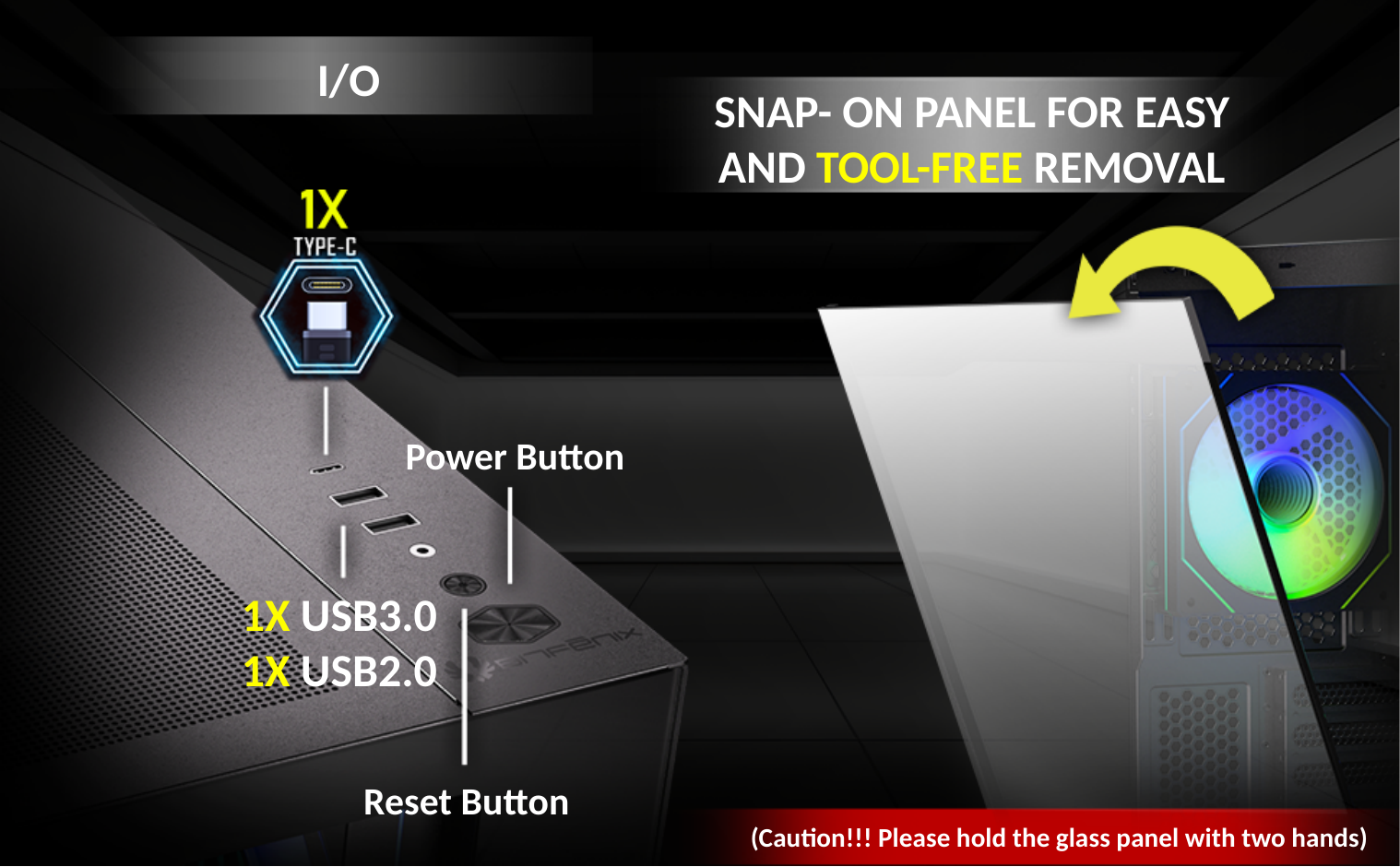

I/O
SNAP- ON PANEL FOR EASY
AND TOOL-FREE REMOVAL
Power Button
1X USB3.0
1X USB2.0
Reset Button
(Caution!!! Please hold the glass panel with two hands)